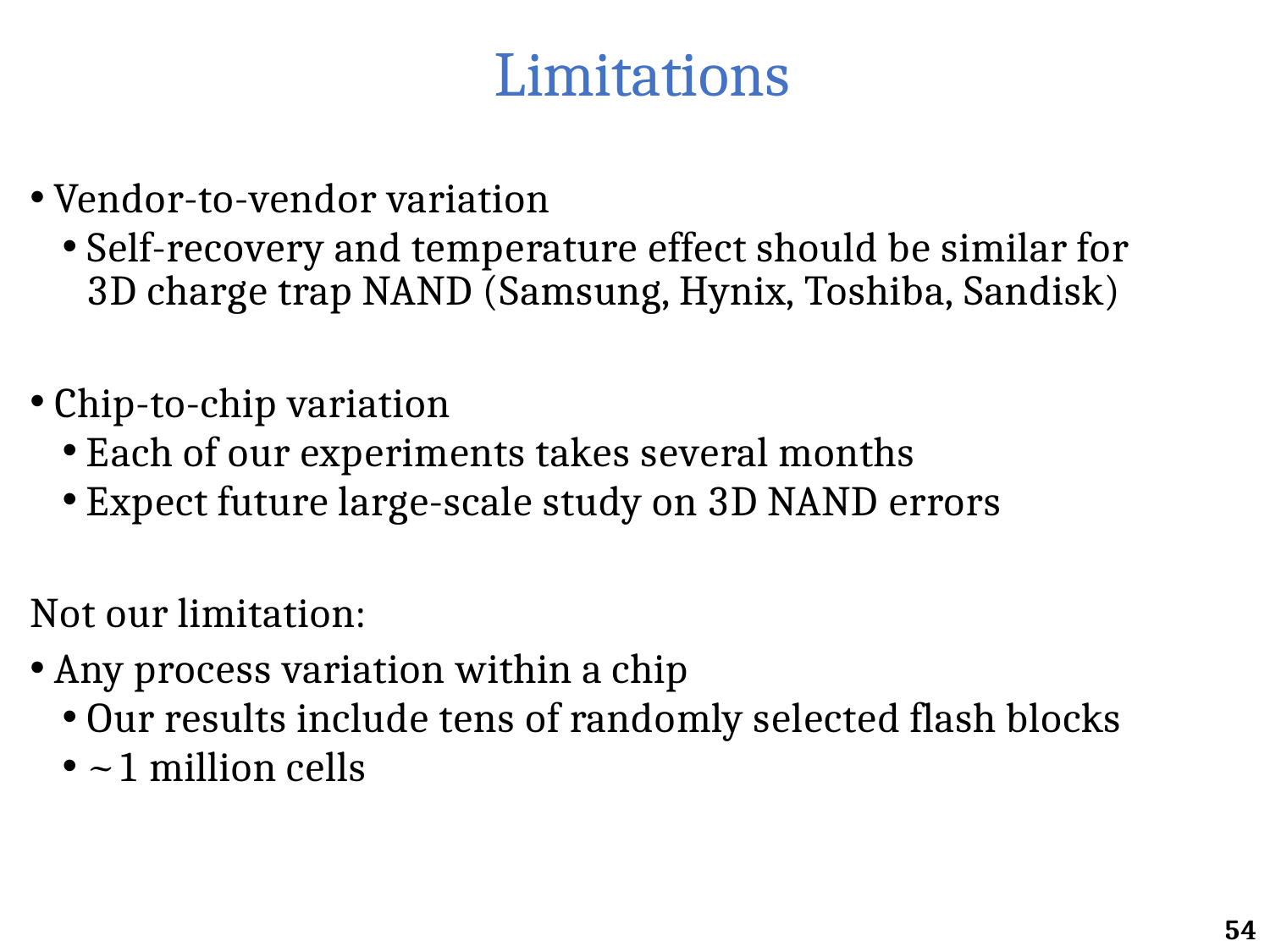

# Limitations
Vendor-to-vendor variation
Self-recovery and temperature effect should be similar for
3D charge trap NAND (Samsung, Hynix, Toshiba, Sandisk)

Chip-to-chip variation
Each of our experiments takes several months
Expect future large-scale study on 3D NAND errors

Not our limitation:
Any process variation within a chip
Our results include tens of randomly selected flash blocks
~1 million cells
54